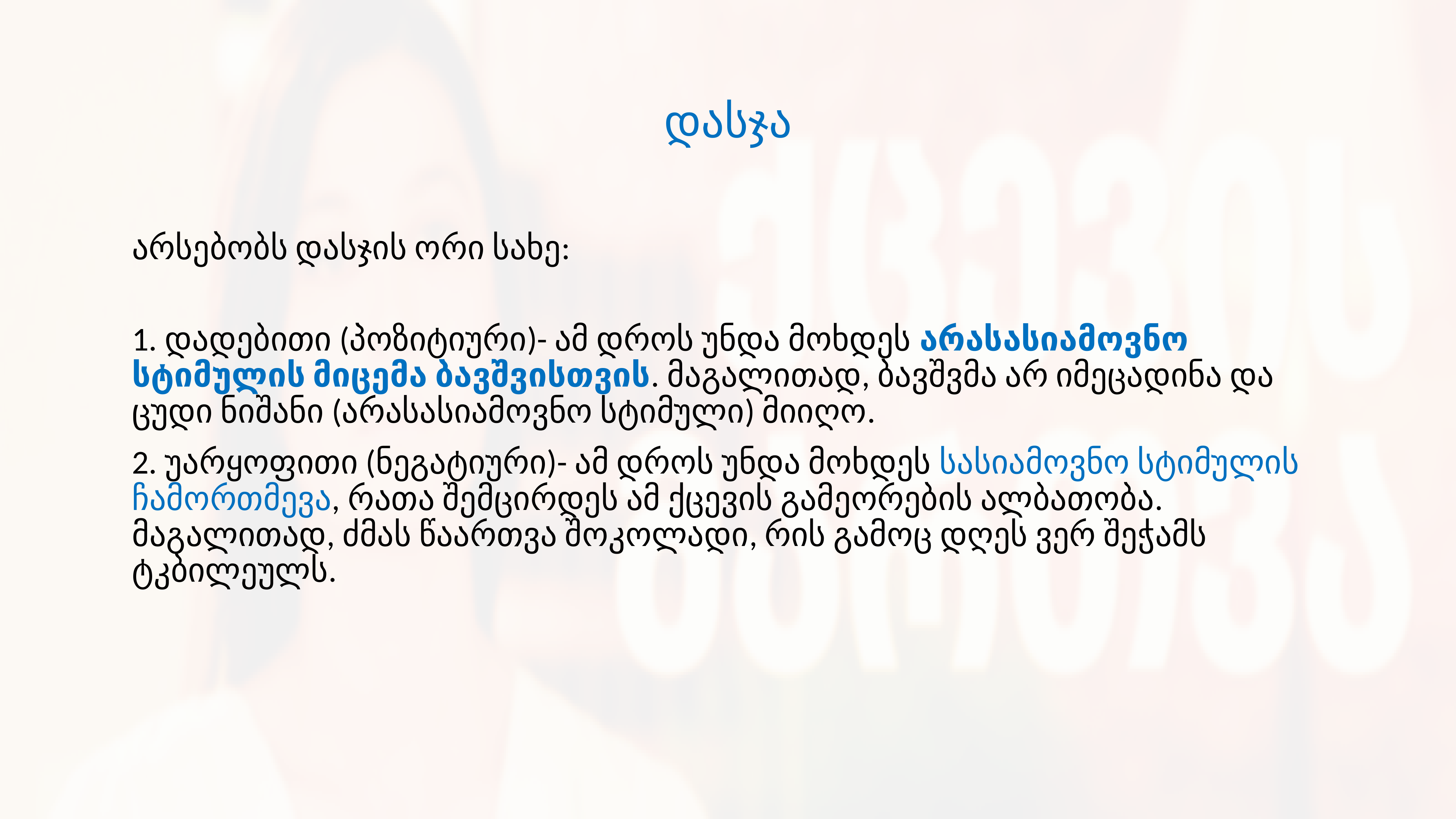

# დასჯა
არსებობს დასჯის ორი სახე:
1. დადებითი (პოზიტიური)- ამ დროს უნდა მოხდეს არასასიამოვნო სტიმულის მიცემა ბავშვისთვის. მაგალითად, ბავშვმა არ იმეცადინა და ცუდი ნიშანი (არასასიამოვნო სტიმული) მიიღო.
2. უარყოფითი (ნეგატიური)- ამ დროს უნდა მოხდეს სასიამოვნო სტიმულის ჩამორთმევა, რათა შემცირდეს ამ ქცევის გამეორების ალბათობა. მაგალითად, ძმას წაართვა შოკოლადი, რის გამოც დღეს ვერ შეჭამს ტკბილეულს.